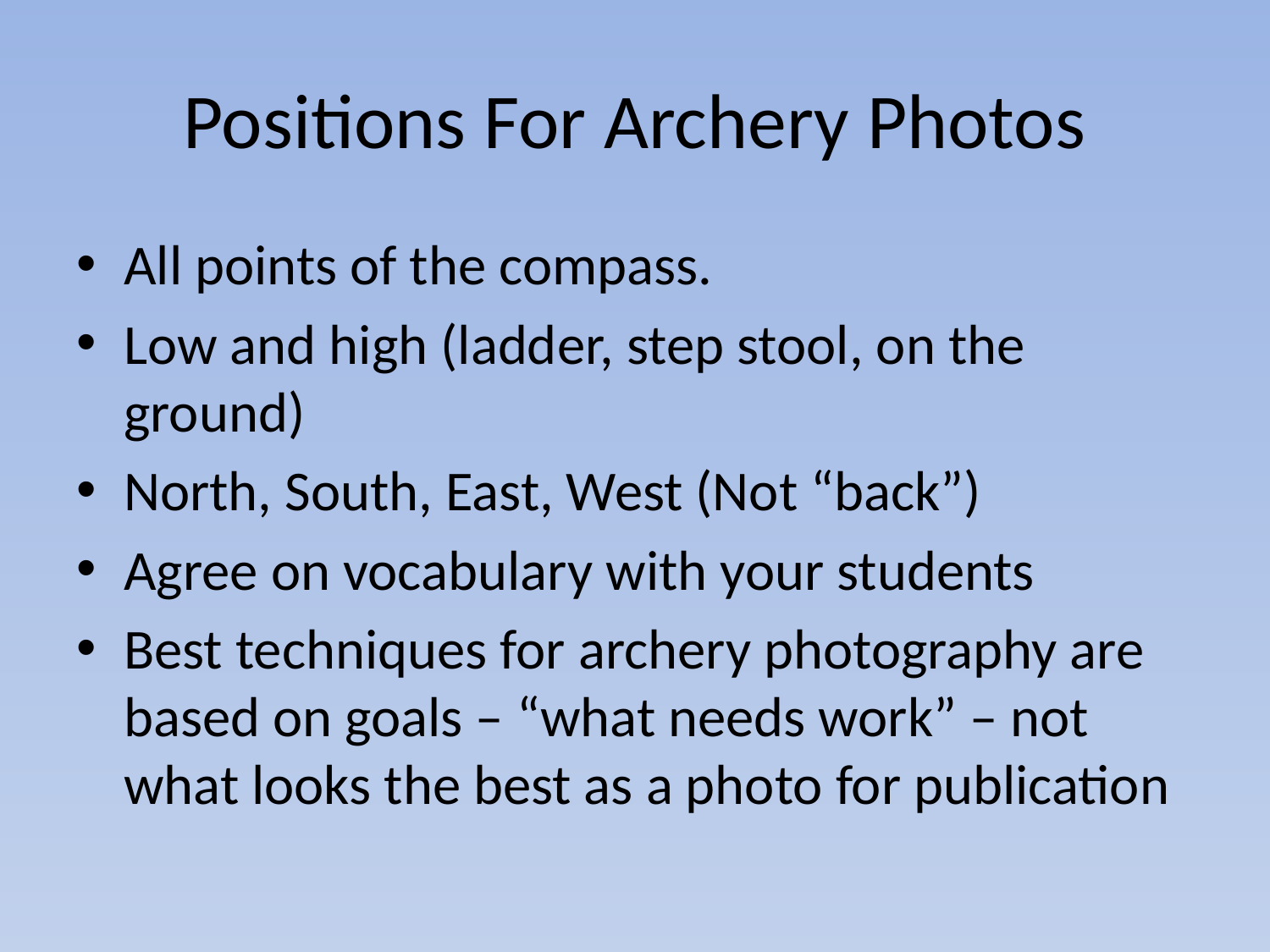

# Positions For Archery Photos
All points of the compass.
Low and high (ladder, step stool, on the ground)
North, South, East, West (Not “back”)
Agree on vocabulary with your students
Best techniques for archery photography are based on goals – “what needs work” – not what looks the best as a photo for publication